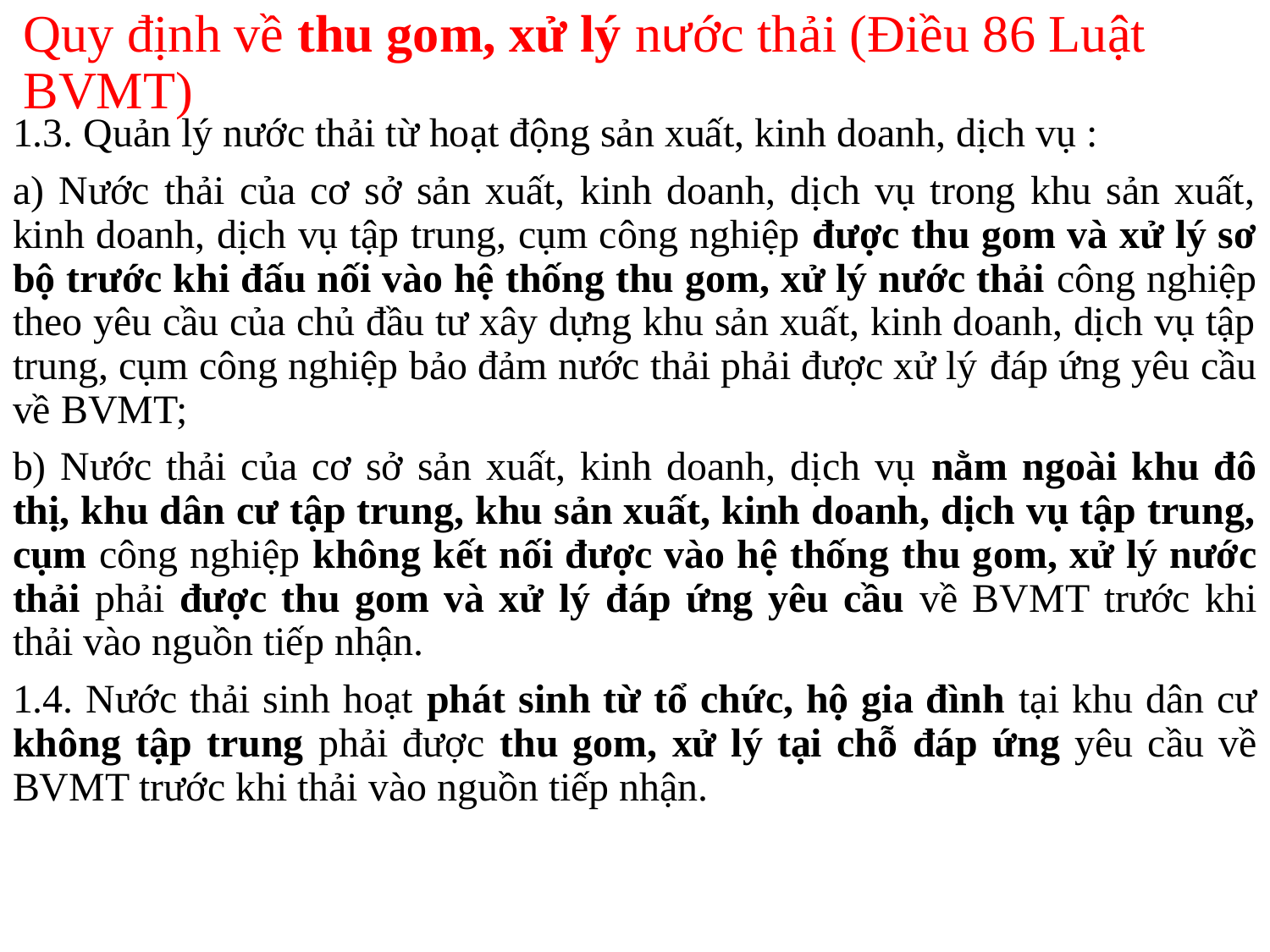

# Quy định về thu gom, xử lý nước thải (Điều 86 Luật BVMT)
1.3. Quản lý nước thải từ hoạt động sản xuất, kinh doanh, dịch vụ :
a) Nước thải của cơ sở sản xuất, kinh doanh, dịch vụ trong khu sản xuất, kinh doanh, dịch vụ tập trung, cụm công nghiệp được thu gom và xử lý sơ bộ trước khi đấu nối vào hệ thống thu gom, xử lý nước thải công nghiệp theo yêu cầu của chủ đầu tư xây dựng khu sản xuất, kinh doanh, dịch vụ tập trung, cụm công nghiệp bảo đảm nước thải phải được xử lý đáp ứng yêu cầu về BVMT;
b) Nước thải của cơ sở sản xuất, kinh doanh, dịch vụ nằm ngoài khu đô thị, khu dân cư tập trung, khu sản xuất, kinh doanh, dịch vụ tập trung, cụm công nghiệp không kết nối được vào hệ thống thu gom, xử lý nước thải phải được thu gom và xử lý đáp ứng yêu cầu về BVMT trước khi thải vào nguồn tiếp nhận.
1.4. Nước thải sinh hoạt phát sinh từ tổ chức, hộ gia đình tại khu dân cư không tập trung phải được thu gom, xử lý tại chỗ đáp ứng yêu cầu về BVMT trước khi thải vào nguồn tiếp nhận.